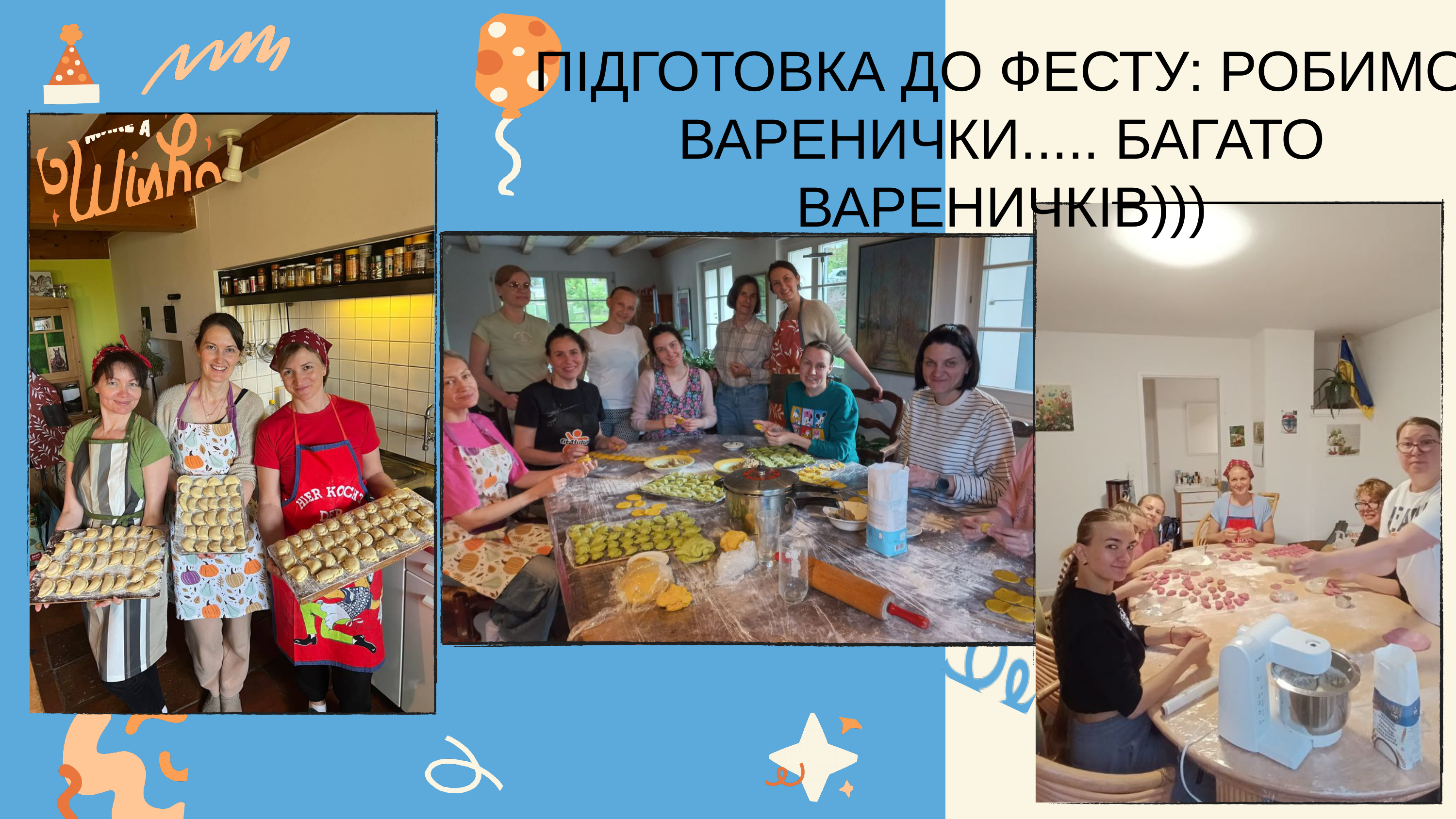

ПІДГОТОВКА ДО ФЕСТУ: РОБИМО ВАРЕНИЧКИ..... БАГАТО ВАРЕНИЧКІВ)))